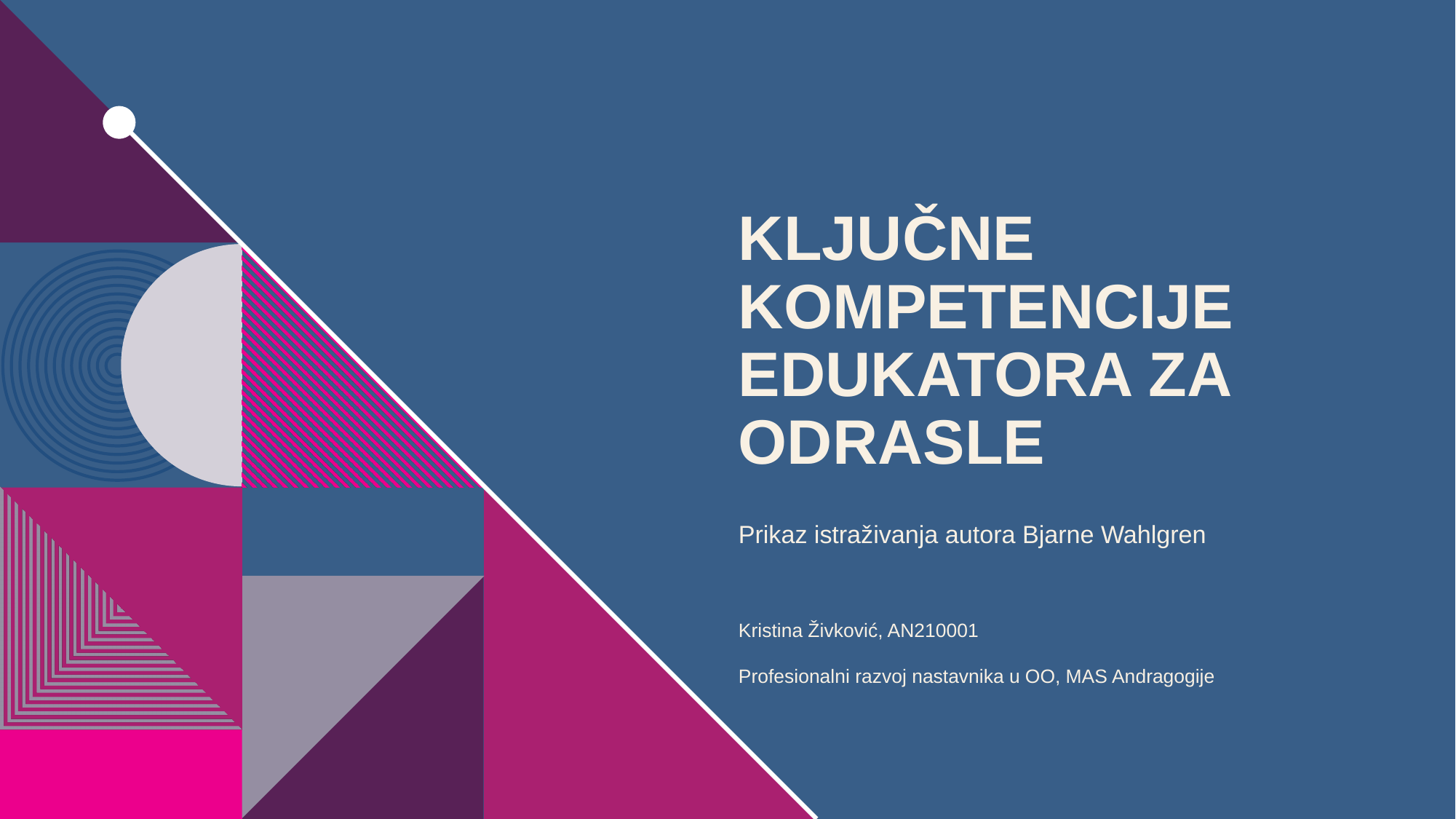

# KLJUČNE KOMPETENCIJE EDUKATORA ZA ODRASLE
Prikaz istraživanja autora Bjarne Wahlgren

Kristina Živković, AN210001
Profesionalni razvoj nastavnika u OO, MAS Andragogije